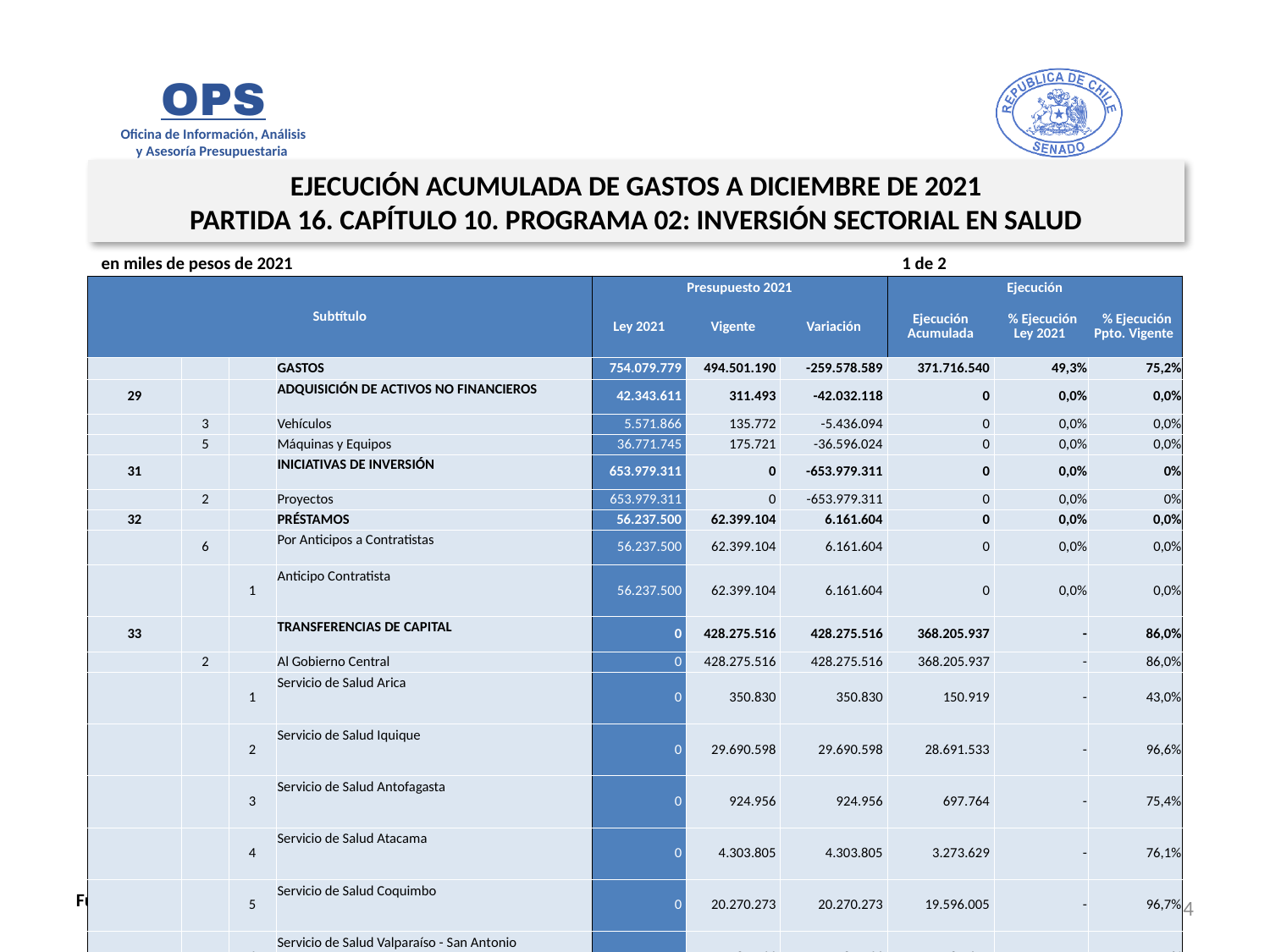

EJECUCIÓN ACUMULADA DE GASTOS A DICIEMBRE DE 2021
PARTIDA 16. CAPÍTULO 10. PROGRAMA 02: INVERSIÓN SECTORIAL EN SALUD
en miles de pesos de 2021                                                                                                                                                        1 de 2
| Subtítulo |  |  |  | Presupuesto 2021 |  |  | Ejecución |  |  |
| --- | --- | --- | --- | --- | --- | --- | --- | --- | --- |
|  |  |  |  | Ley 2021 | Vigente | Variación | Ejecución Acumulada | % Ejecución Ley 2021 | % Ejecución Ppto. Vigente |
|  |  |  | GASTOS | 754.079.779 | 494.501.190 | -259.578.589 | 371.716.540 | 49,3% | 75,2% |
| 29 |  |  | ADQUISICIÓN DE ACTIVOS NO FINANCIEROS | 42.343.611 | 311.493 | -42.032.118 | 0 | 0,0% | 0,0% |
|  | 3 |  | Vehículos | 5.571.866 | 135.772 | -5.436.094 | 0 | 0,0% | 0,0% |
|  | 5 |  | Máquinas y Equipos | 36.771.745 | 175.721 | -36.596.024 | 0 | 0,0% | 0,0% |
| 31 |  |  | INICIATIVAS DE INVERSIÓN | 653.979.311 | 0 | -653.979.311 | 0 | 0,0% | 0% |
|  | 2 |  | Proyectos | 653.979.311 | 0 | -653.979.311 | 0 | 0,0% | 0% |
| 32 |  |  | PRÉSTAMOS | 56.237.500 | 62.399.104 | 6.161.604 | 0 | 0,0% | 0,0% |
|  | 6 |  | Por Anticipos a Contratistas | 56.237.500 | 62.399.104 | 6.161.604 | 0 | 0,0% | 0,0% |
|  |  | 1 | Anticipo Contratista | 56.237.500 | 62.399.104 | 6.161.604 | 0 | 0,0% | 0,0% |
| 33 |  |  | TRANSFERENCIAS DE CAPITAL | 0 | 428.275.516 | 428.275.516 | 368.205.937 | - | 86,0% |
|  | 2 |  | Al Gobierno Central | 0 | 428.275.516 | 428.275.516 | 368.205.937 | - | 86,0% |
|  |  | 1 | Servicio de Salud Arica | 0 | 350.830 | 350.830 | 150.919 | - | 43,0% |
|  |  | 2 | Servicio de Salud Iquique | 0 | 29.690.598 | 29.690.598 | 28.691.533 | - | 96,6% |
|  |  | 3 | Servicio de Salud Antofagasta | 0 | 924.956 | 924.956 | 697.764 | - | 75,4% |
|  |  | 4 | Servicio de Salud Atacama | 0 | 4.303.805 | 4.303.805 | 3.273.629 | - | 76,1% |
|  |  | 5 | Servicio de Salud Coquimbo | 0 | 20.270.273 | 20.270.273 | 19.596.005 | - | 96,7% |
|  |  | 6 | Servicio de Salud Valparaíso - San Antonio | 0 | 33.789.966 | 33.789.966 | 25.087.699 | - | 74,2% |
|  |  | 7 | Servicio de Salud Viña del Mar - Quillota | 0 | 58.041.269 | 58.041.269 | 56.708.899 | - | 97,7% |
|  |  | 8 | Servicio de Salud Aconcagua | 0 | 7.598.892 | 7.598.892 | 3.297.947 | - | 43,4% |
|  |  | 9 | Servicio de Salud Libertador General Bernardo O'Higgins | 0 | 506.715 | 506.715 | 308.426 | - | 60,9% |
|  |  | 10 | Servicio de Salud Maule | 0 | 39.838.133 | 39.838.133 | 37.875.184 | - | 95,1% |
|  |  | 11 | Servicio de Salud Ñuble | 0 | 26.419.117 | 26.419.117 | 25.979.587 | - | 98,3% |
|  |  | 12 | Servicio de Salud Concepción | 0 | 5.919.889 | 5.919.889 | 4.092.847 | - | 69,1% |
|  |  | 13 | Servicio de Salud Talcahuano | 0 | 14.346.039 | 14.346.039 | 12.146.164 | - | 84,7% |
|  |  | 14 | Servicio de Salud Bío - Bío | 0 | 3.854.934 | 3.854.934 | 3.760.661 | - | 97,6% |
34